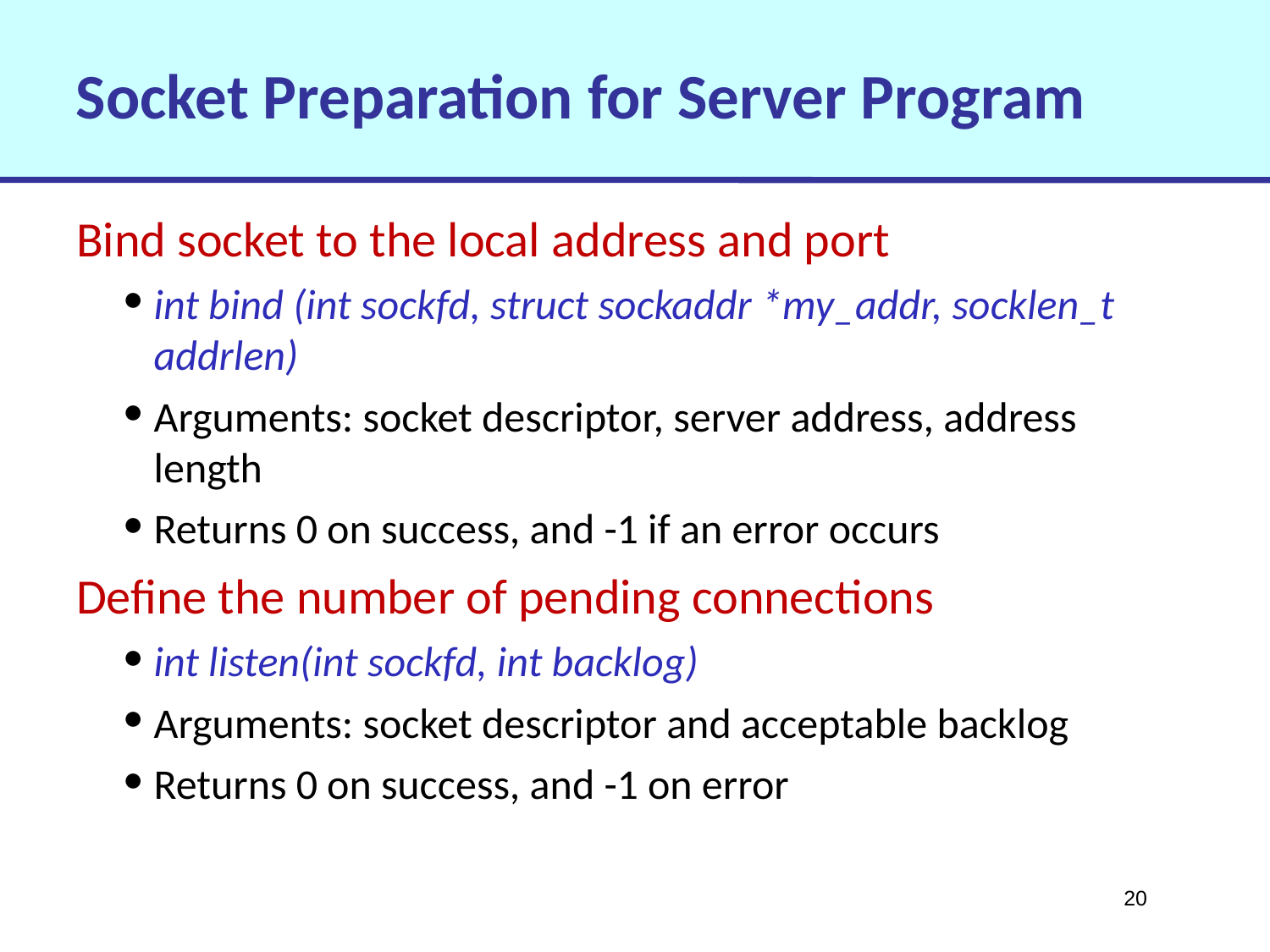

Socket Preparation for Server Program
Bind socket to the local address and port
int bind (int sockfd, struct sockaddr *my_addr, socklen_t addrlen)
Arguments: socket descriptor, server address, address length
Returns 0 on success, and -1 if an error occurs
Define the number of pending connections
int listen(int sockfd, int backlog)
Arguments: socket descriptor and acceptable backlog
Returns 0 on success, and -1 on error